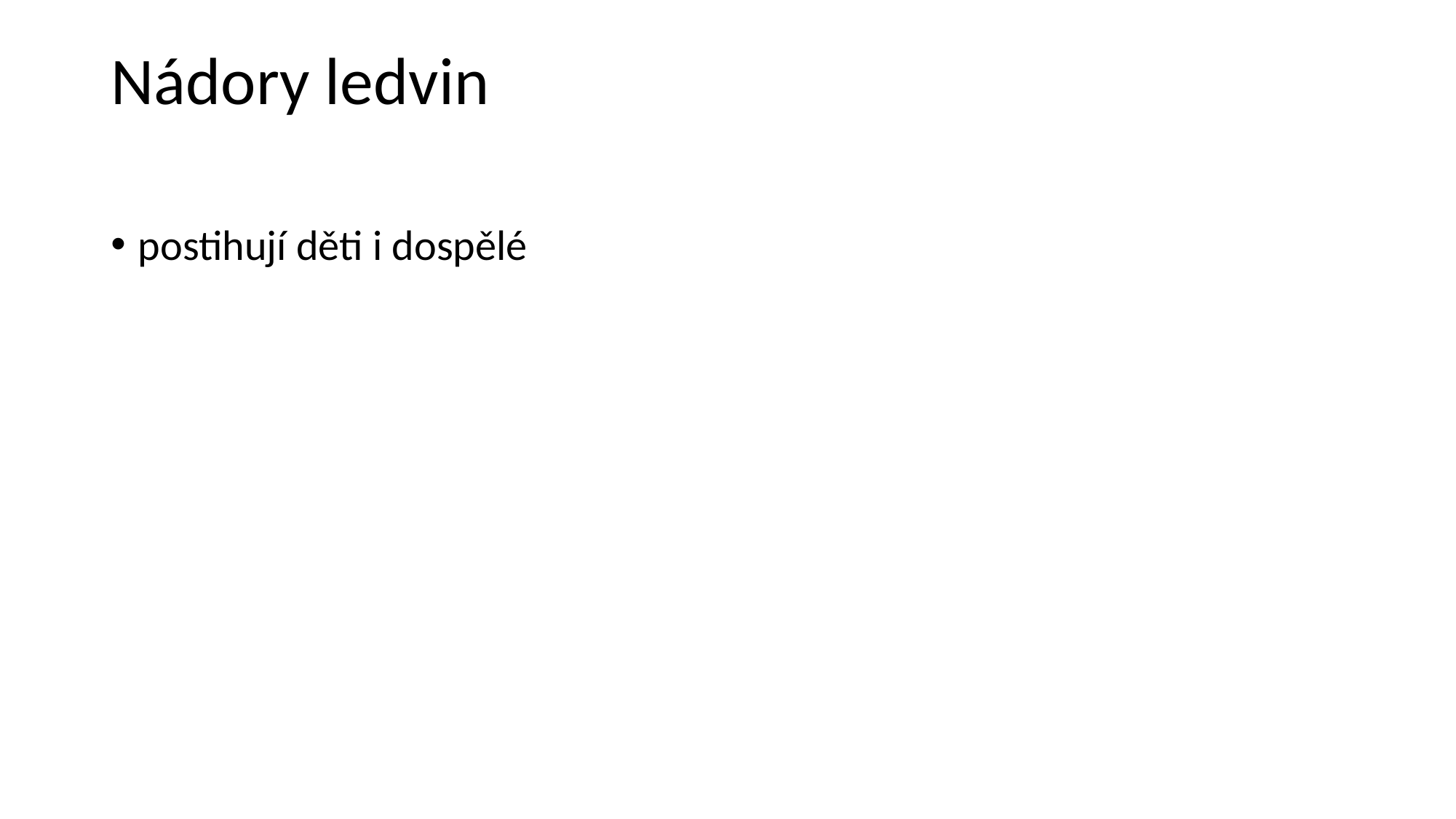

# Nádory ledvin
postihují děti i dospělé